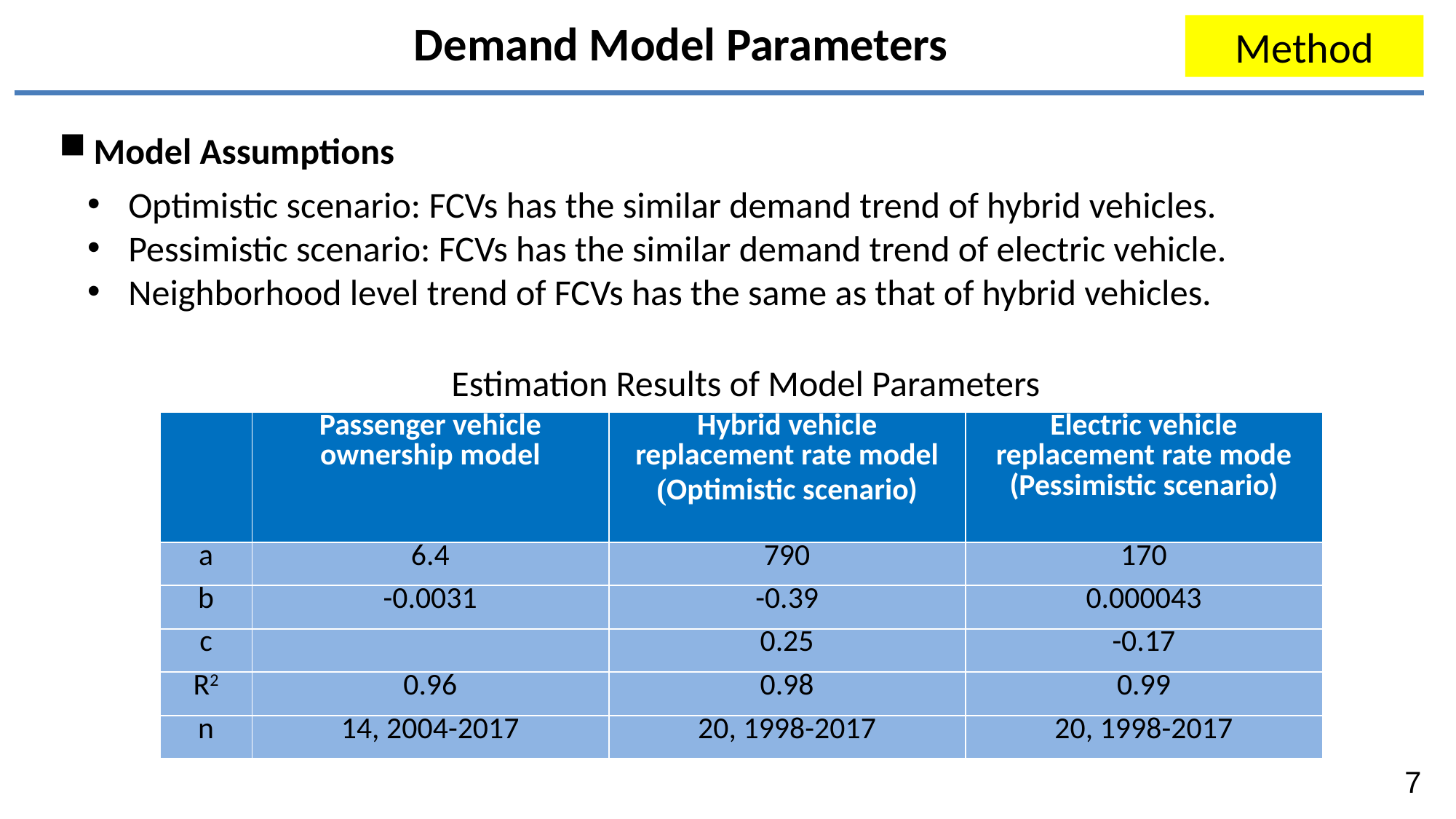

Demand Model Parameters
Method
Model Assumptions
Optimistic scenario: FCVs has the similar demand trend of hybrid vehicles.
Pessimistic scenario: FCVs has the similar demand trend of electric vehicle.
Neighborhood level trend of FCVs has the same as that of hybrid vehicles.
Estimation Results of Model Parameters
|  | Passenger vehicle ownership model | Hybrid vehicle replacement rate model (Optimistic scenario) | Electric vehicle replacement rate mode (Pessimistic scenario) |
| --- | --- | --- | --- |
| a | 6.4 | 790 | 170 |
| b | -0.0031 | -0.39 | 0.000043 |
| c |  | 0.25 | -0.17 |
| R2 | 0.96 | 0.98 | 0.99 |
| n | 14, 2004-2017 | 20, 1998-2017 | 20, 1998-2017 |
7